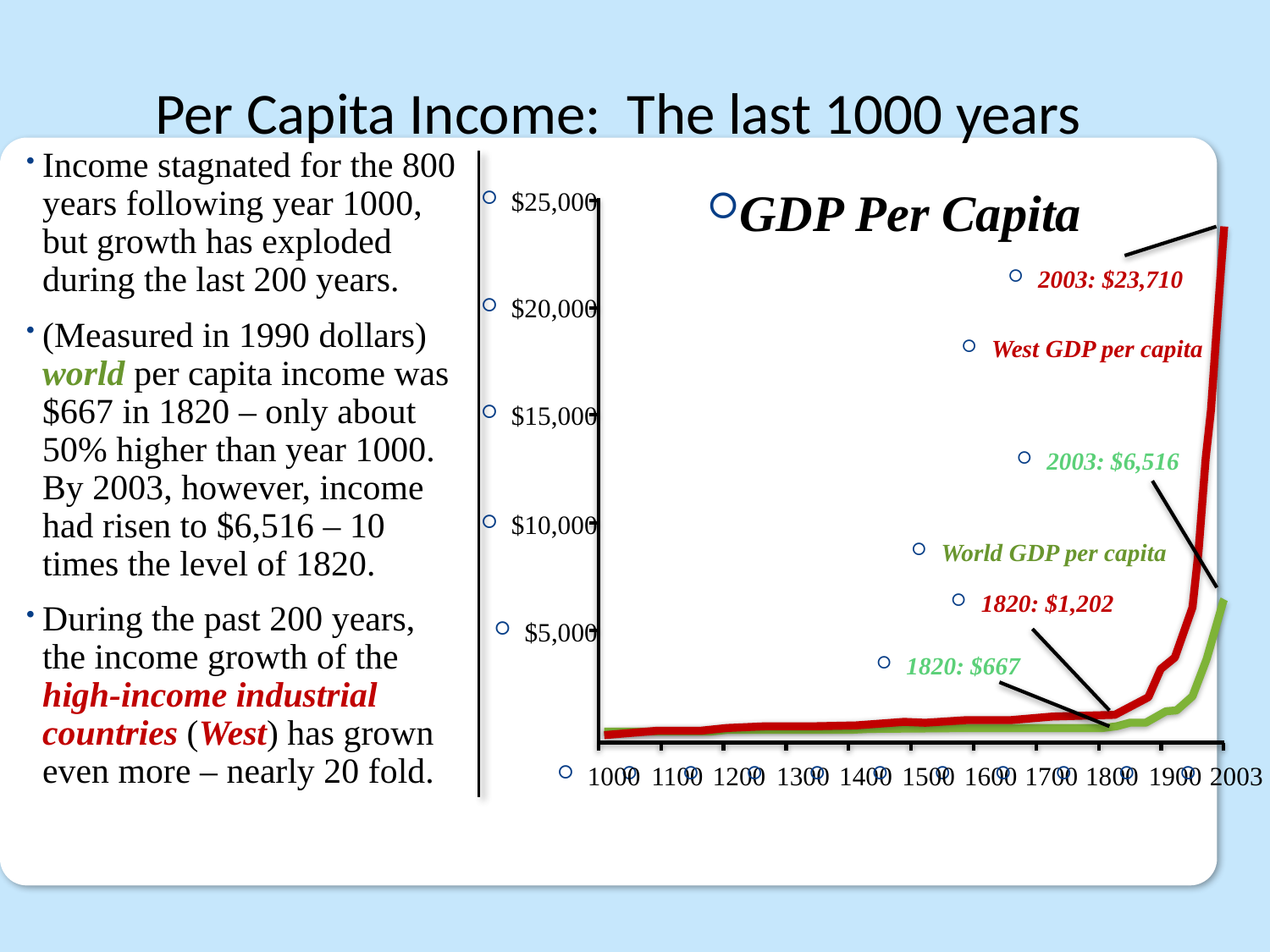

# Per Capita Income:  The last 1000 years

Income stagnated for the 800 years following year 1000, but growth has exploded during the last 200 years.
(Measured in 1990 dollars) world per capita income was $667 in 1820 – only about 50% higher than year 1000.  By 2003, however, income had risen to $6,516 – 10 times the level of 1820.
During the past 200 years, the income growth of the high-income industrial countries (West) has grown even more – nearly 20 fold.
GDP Per Capita
$25,000

2003: $23,710
$20,000
West GDP per capita
$15,000
2003: $6,516
$10,000
World GDP per capita
1820: $1,202

$5,000
1820: $667
1000
1100
1200
1300
1400
1500
1600
1700
1800
1900
2003